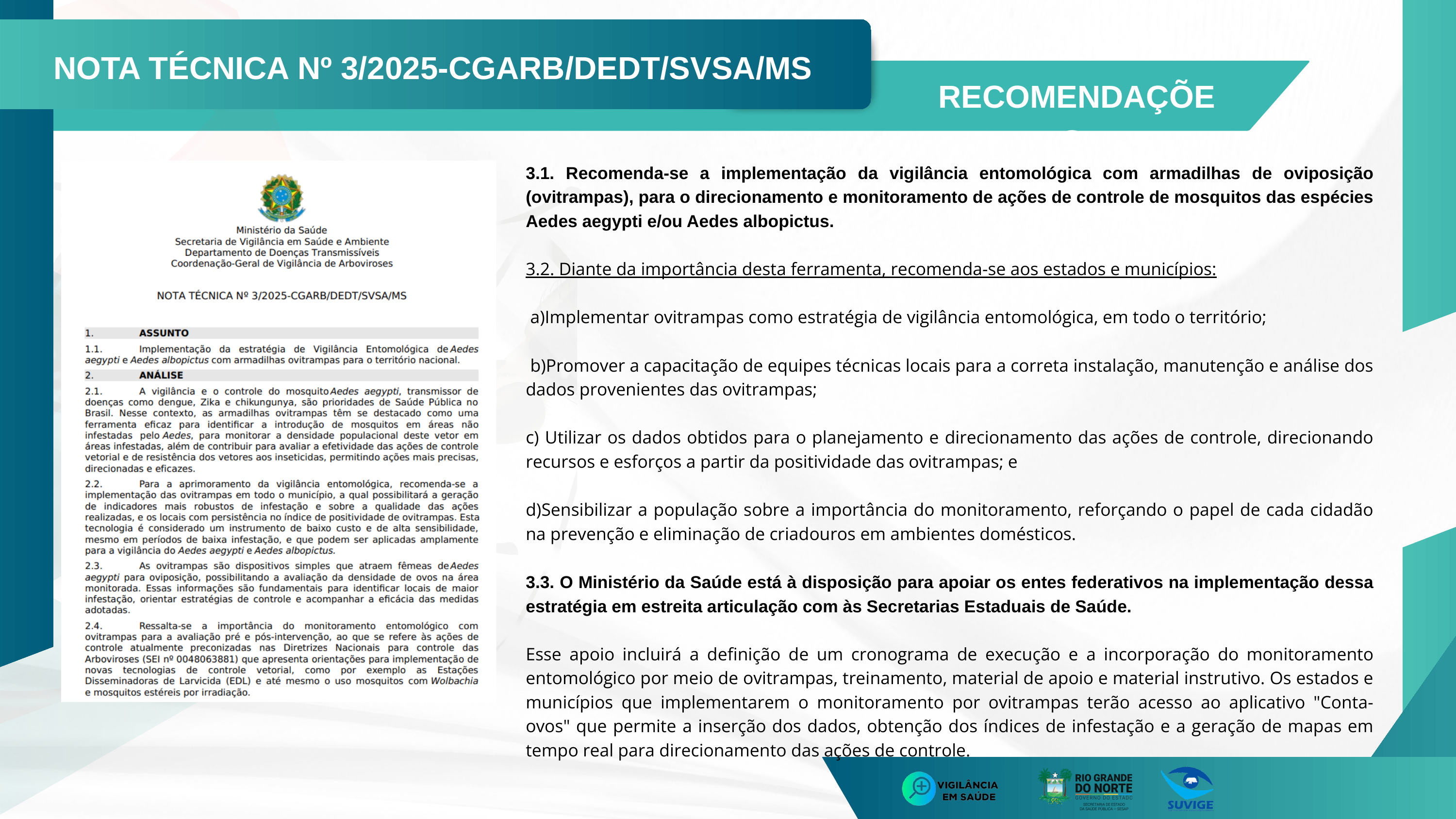

NOTA TÉCNICA Nº 3/2025-CGARB/DEDT/SVSA/MS

RECOMENDAÇÕES

3.1. Recomenda-se a implementação da vigilância entomológica com armadilhas de oviposição (ovitrampas), para o direcionamento e monitoramento de ações de controle de mosquitos das espécies Aedes aegypti e/ou Aedes albopictus.

3.2. Diante da importância desta ferramenta, recomenda-se aos estados e municípios:

 a)Implementar ovitrampas como estratégia de vigilância entomológica, em todo o território;

 b)Promover a capacitação de equipes técnicas locais para a correta instalação, manutenção e análise dos dados provenientes das ovitrampas;

c) Utilizar os dados obtidos para o planejamento e direcionamento das ações de controle, direcionando recursos e esforços a partir da positividade das ovitrampas; e

d)Sensibilizar a população sobre a importância do monitoramento, reforçando o papel de cada cidadão na prevenção e eliminação de criadouros em ambientes domésticos.

3.3. O Ministério da Saúde está à disposição para apoiar os entes federativos na implementação dessa estratégia em estreita articulação com às Secretarias Estaduais de Saúde.

Esse apoio incluirá a definição de um cronograma de execução e a incorporação do monitoramento entomológico por meio de ovitrampas, treinamento, material de apoio e material instrutivo. Os estados e municípios que implementarem o monitoramento por ovitrampas terão acesso ao aplicativo "Conta-ovos" que permite a inserção dos dados, obtenção dos índices de infestação e a geração de mapas em tempo real para direcionamento das ações de controle.